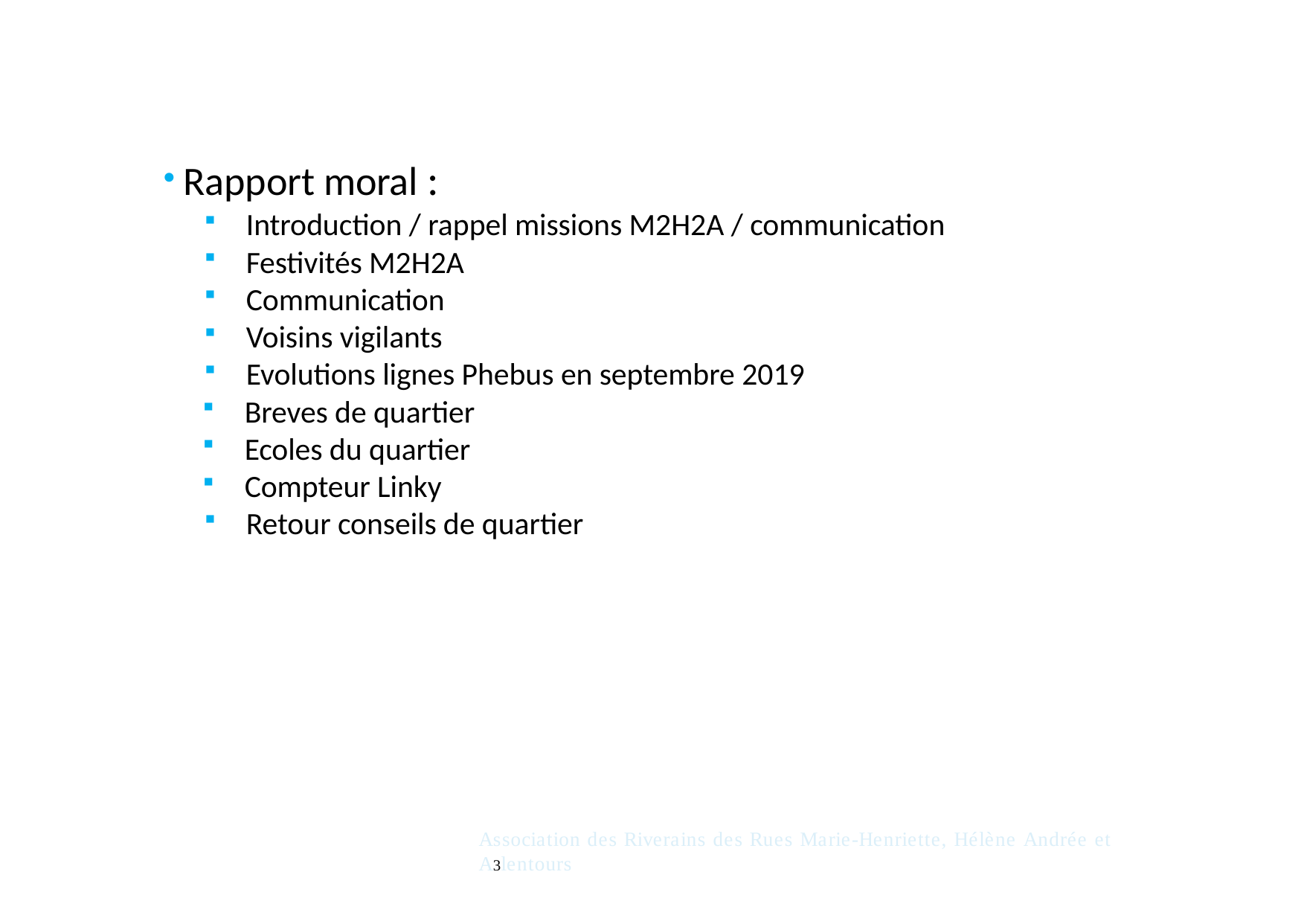

Rapport moral :
Introduction / rappel missions M2H2A / communication
Festivités M2H2A
Communication
Voisins vigilants
Evolutions lignes Phebus en septembre 2019
Breves de quartier
Ecoles du quartier
Compteur Linky
Retour conseils de quartier
Association des Riverains des Rues Marie-Henriette, Hélène Andrée et A3lentours
3